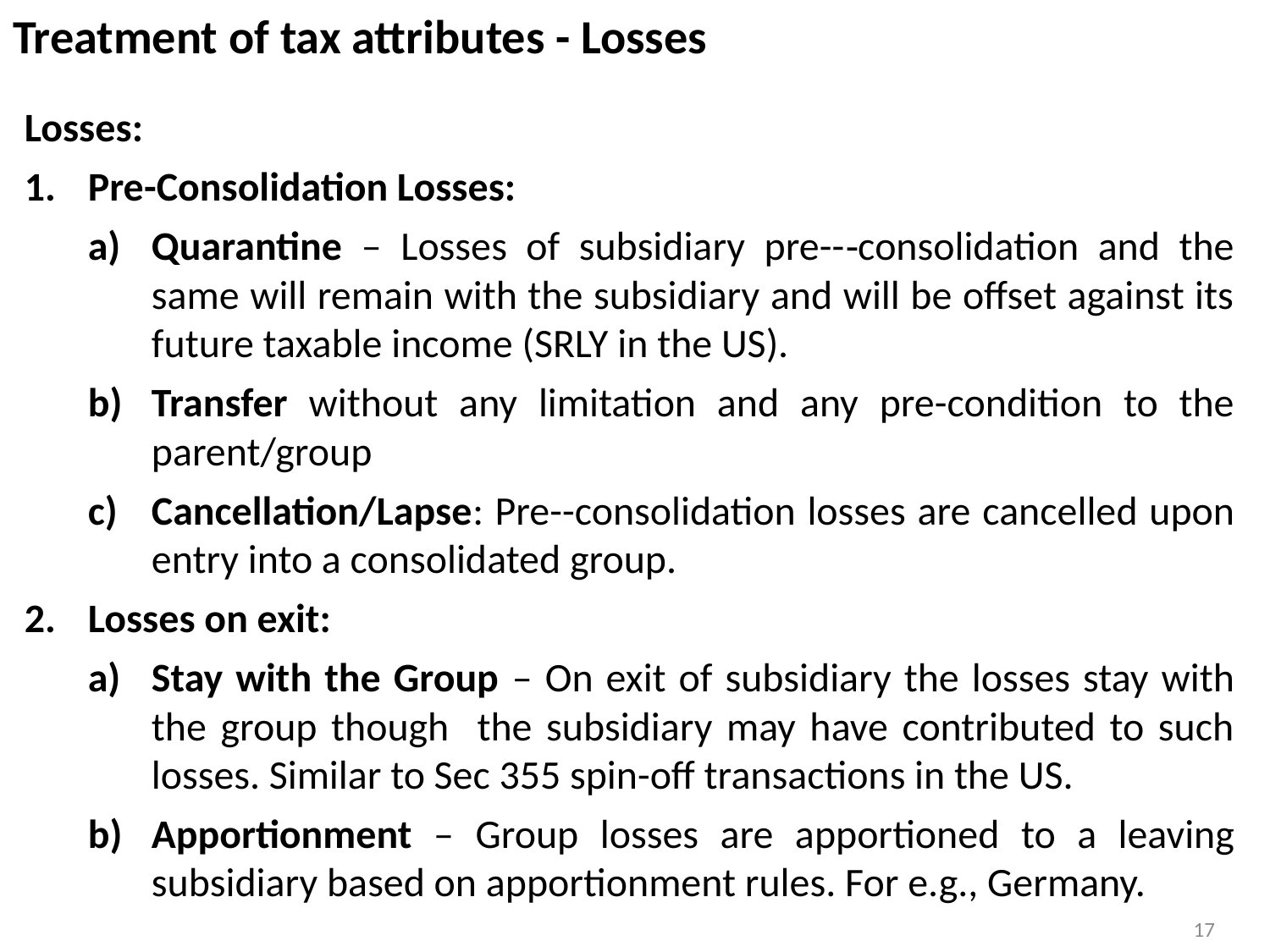

Treatment of tax attributes - Losses
Losses:
Pre-Consolidation Losses:
Quarantine – Losses of subsidiary pre--‐consolidation and the same will remain with the subsidiary and will be offset against its future taxable income (SRLY in the US).
Transfer without any limitation and any pre-condition to the parent/group
Cancellation/Lapse: Pre--consolidation losses are cancelled upon entry into a consolidated group.
Losses on exit:
Stay with the Group – On exit of subsidiary the losses stay with the group though  the subsidiary may have contributed to such losses. Similar to Sec 355 spin-off transactions in the US.
Apportionment – Group losses are apportioned to a leaving subsidiary based on apportionment rules. For e.g., Germany.